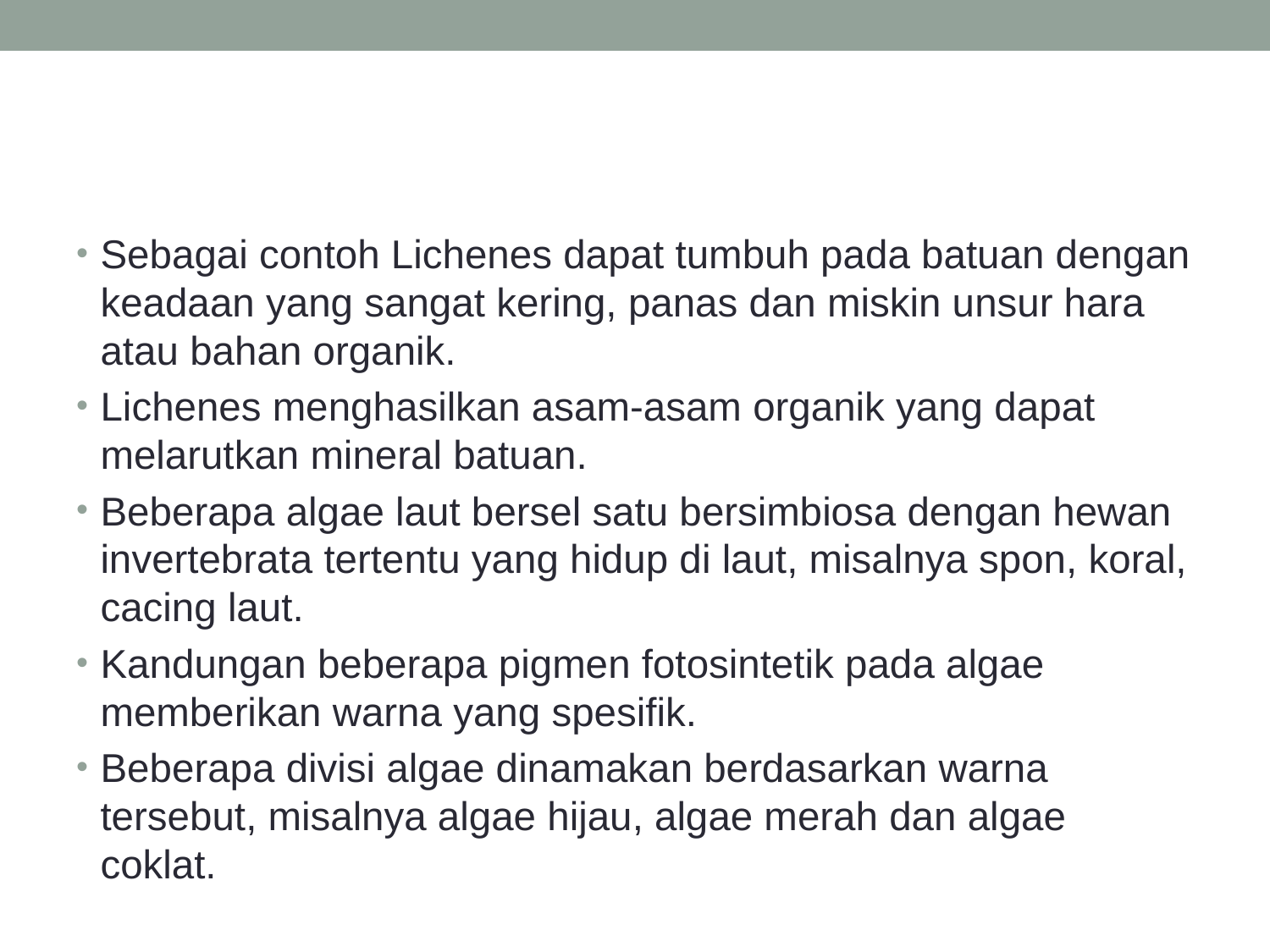

#
Sebagai contoh Lichenes dapat tumbuh pada batuan dengan keadaan yang sangat kering, panas dan miskin unsur hara atau bahan organik.
Lichenes menghasilkan asam-asam organik yang dapat melarutkan mineral batuan.
Beberapa algae laut bersel satu bersimbiosa dengan hewan invertebrata tertentu yang hidup di laut, misalnya spon, koral, cacing laut.
Kandungan beberapa pigmen fotosintetik pada algae memberikan warna yang spesifik.
Beberapa divisi algae dinamakan berdasarkan warna tersebut, misalnya algae hijau, algae merah dan algae coklat.